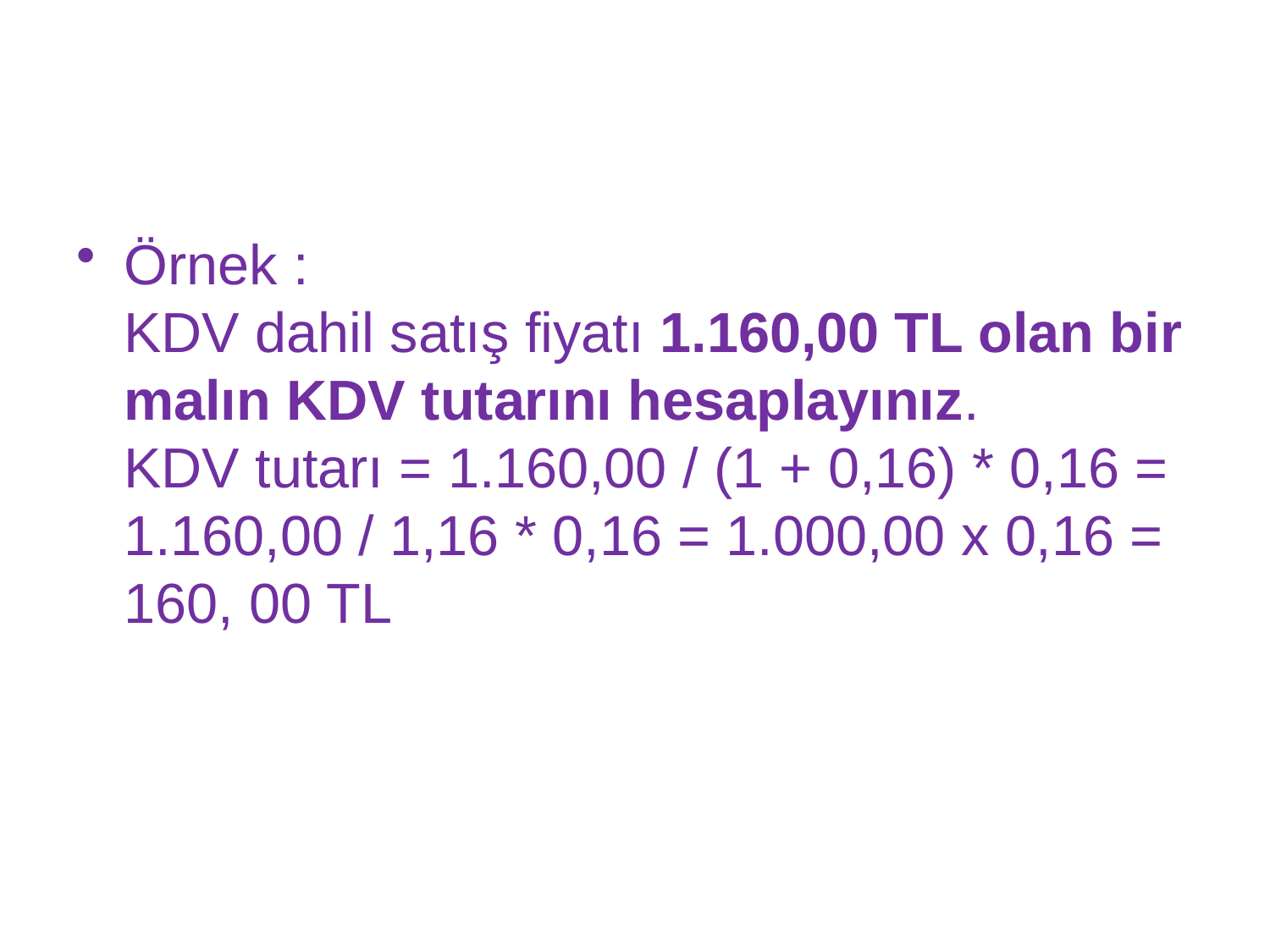

#
Örnek :
KDV dahil satış fiyatı 1.160,00 TL olan bir malın KDV tutarını hesaplayınız.
KDV tutarı = 1.160,00 / (1 + 0,16) * 0,16 = 1.160,00 / 1,16 * 0,16 = 1.000,00 x 0,16 = 160, 00 TL